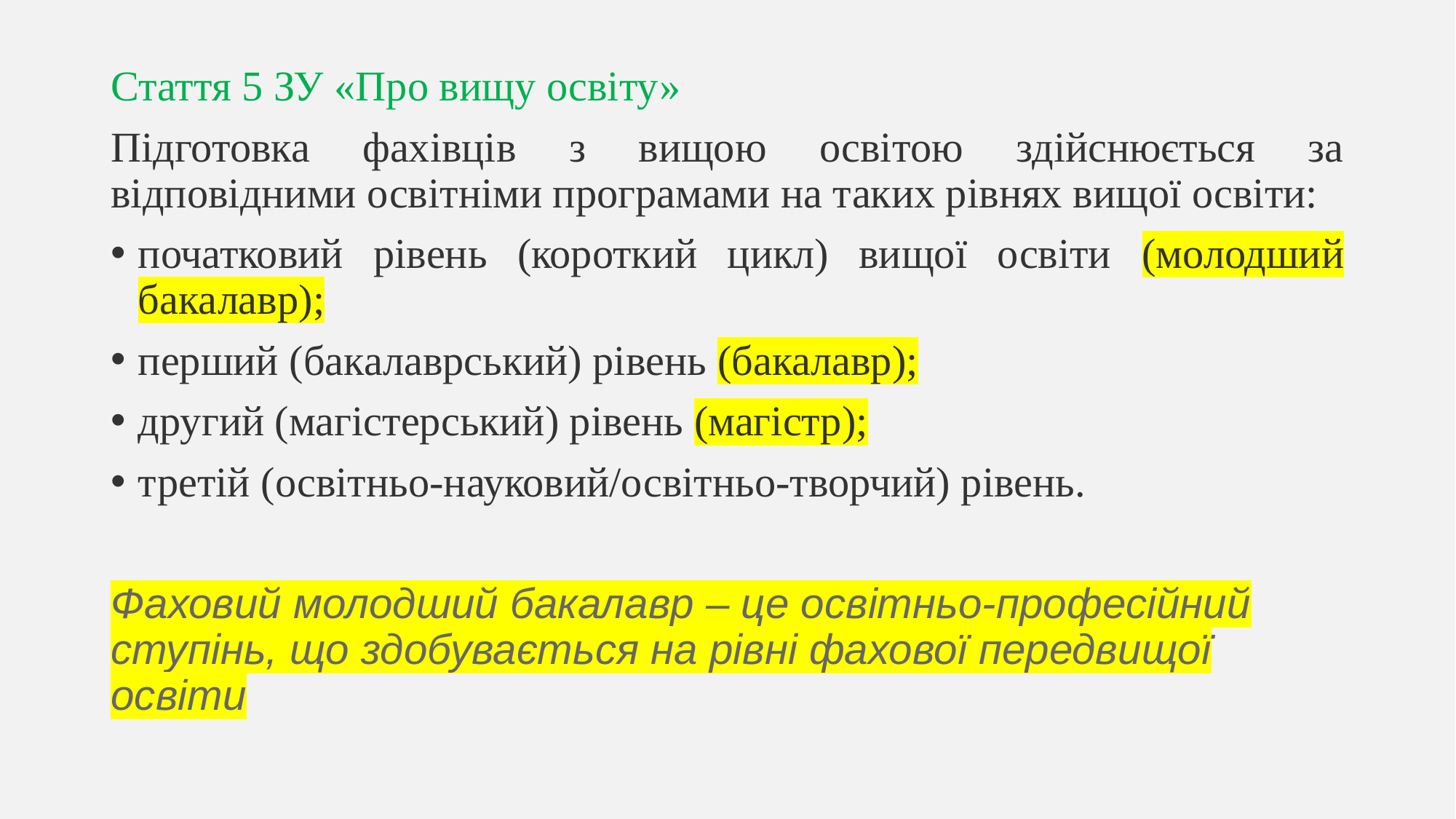

Стаття 5 ЗУ «Про вищу освіту»
Підготовка фахівців з вищою освітою здійснюється за відповідними освітніми програмами на таких рівнях вищої освіти:
початковий рівень (короткий цикл) вищої освіти (молодший бакалавр);
перший (бакалаврський) рівень (бакалавр);
другий (магістерський) рівень (магістр);
третій (освітньо-науковий/освітньо-творчий) рівень.

Фаховий молодший бакалавр – це освітньо-професійний ступінь, що здобувається на рівні фахової передвищої освіти